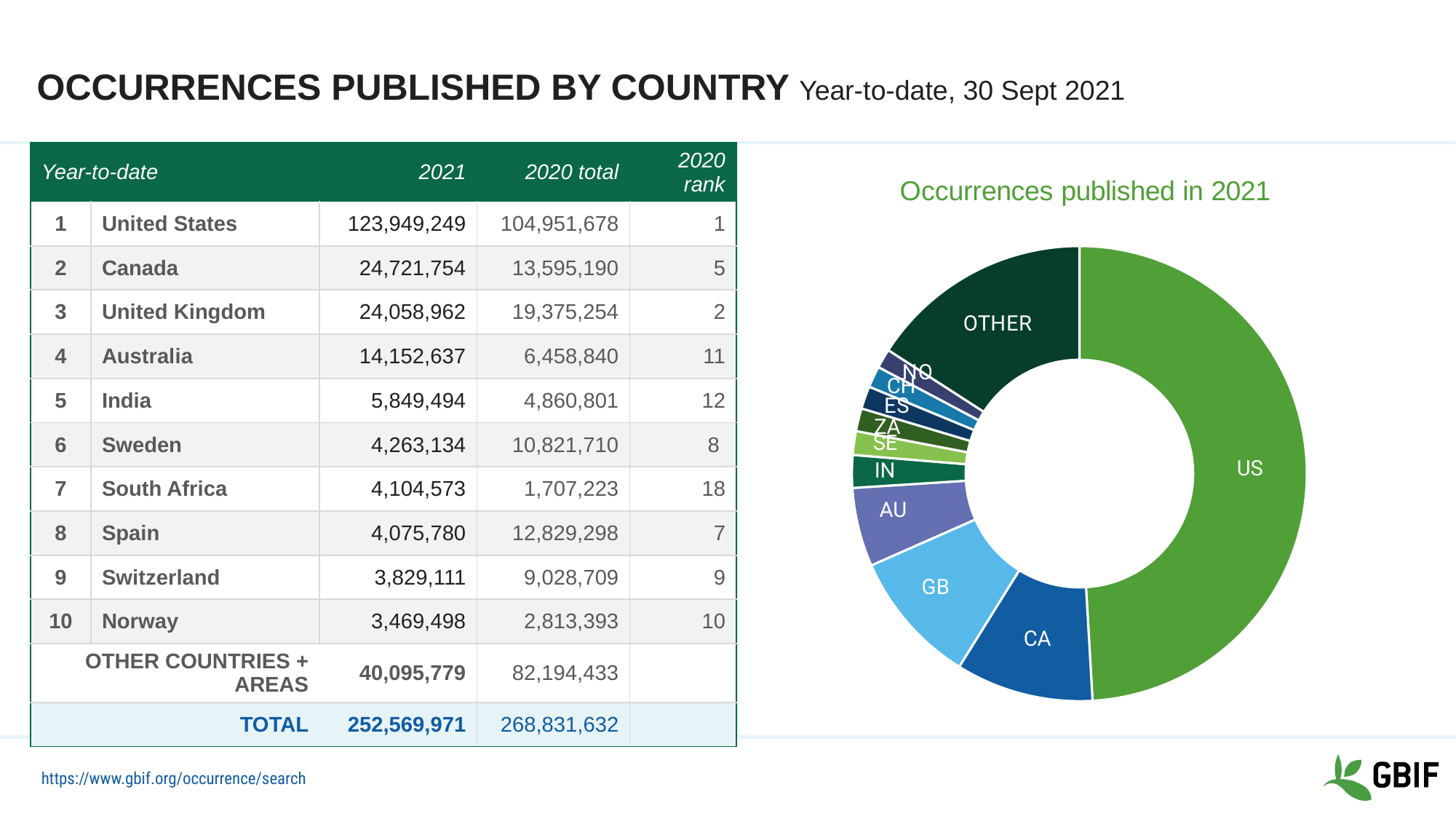

# Occurrences published by Country Year-to-date, 30 Sept 2021

### Chart: Occurrences published in 2021

| Category |  |
|---|---|
| US | 123949249.0 |
| CA | 24721754.0 |
| GB | 24058962.0 |
| AU | 14152637.0 |
| IN | 5849494.0 |
| SE | 4263134.0 |
| ZA | 4104573.0 |
| ES | 4075780.0 |
| CH | 3829111.0 |
| NO | 3469498.0 |
| OTHER | 40095779.0 |
| Year-to-date |  |  |  | 2021 | 2020 total | 2020 rank |
| --- | --- | --- | --- | --- | --- | --- |
| 1 | United States |  | 123,949,249 |  | 104,951,678 | 1 |
| 2 | Canada |  | 24,721,754 |  | 13,595,190 | 5 |
| 3 | United Kingdom |  | 24,058,962 |  | 19,375,254 | 2 |
| 4 | Australia |  | 14,152,637 |  | 6,458,840 | 11 |
| 5 | India |  | 5,849,494 |  | 4,860,801 | 12 |
| 6 | Sweden |  | 4,263,134 |  | 10,821,710 | 8 |
| 7 | South Africa |  | 4,104,573 |  | 1,707,223 | 18 |
| 8 | Spain |  | 4,075,780 |  | 12,829,298 | 7 |
| 9 | Switzerland |  | 3,829,111 |  | 9,028,709 | 9 |
| 10 | Norway |  | 3,469,498 |  | 2,813,393 | 10 |
| OTHER COUNTRIES + AREAS | OTHER COUNTRIES + AREAS |  | 40,095,779 |  | 82,194,433 |  |
| TOTAL |  |  | 252,569,971 |  | 268,831,632 |  |
https://www.gbif.org/occurrence/search